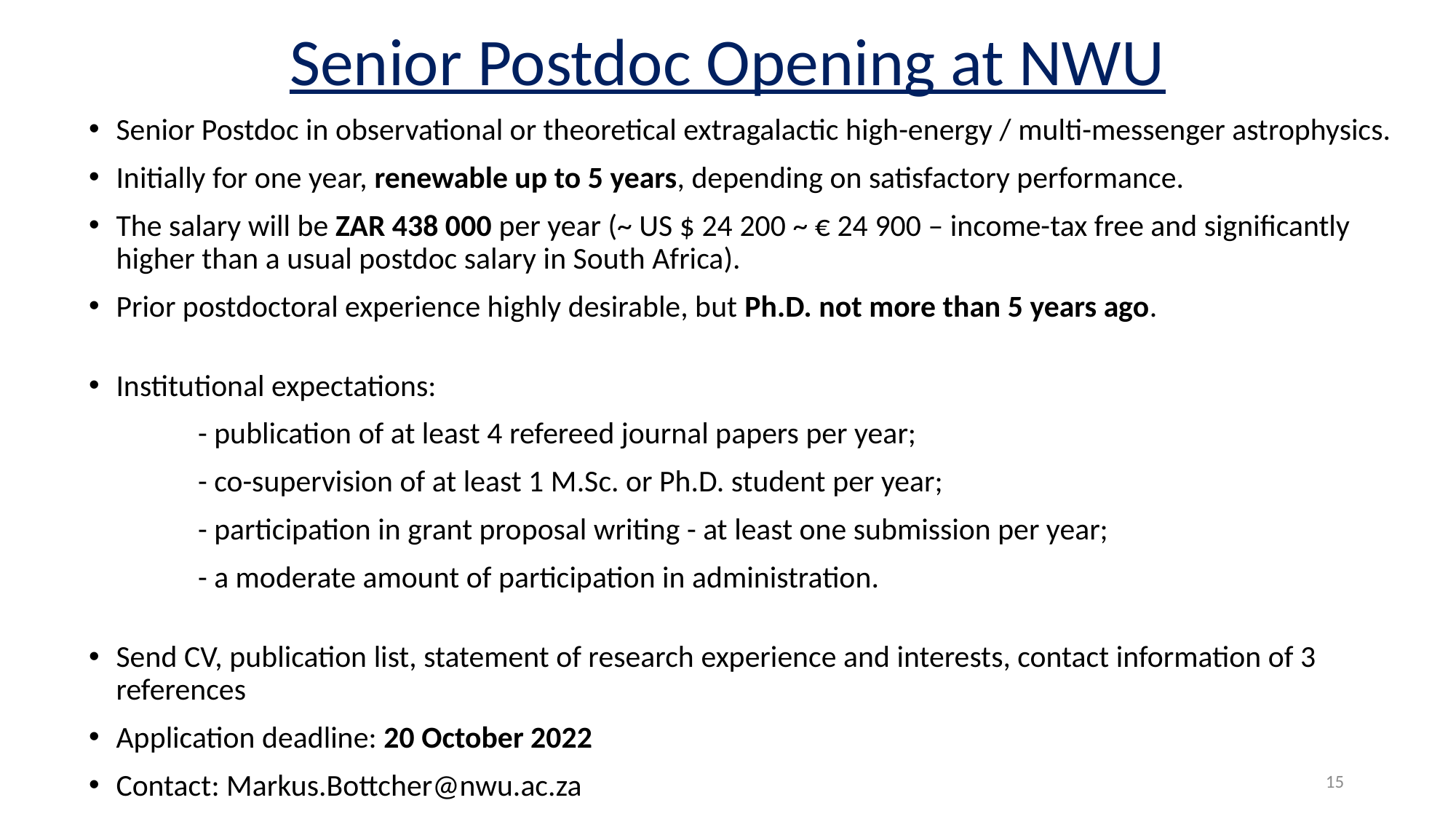

# Senior Postdoc Opening at NWU
Senior Postdoc in observational or theoretical extragalactic high-energy / multi-messenger astrophysics.
Initially for one year, renewable up to 5 years, depending on satisfactory performance.
The salary will be ZAR 438 000 per year (~ US $ 24 200 ~ € 24 900 – income-tax free and significantly higher than a usual postdoc salary in South Africa).
Prior postdoctoral experience highly desirable, but Ph.D. not more than 5 years ago.

Institutional expectations:
	- publication of at least 4 refereed journal papers per year;
	- co-supervision of at least 1 M.Sc. or Ph.D. student per year;
	- participation in grant proposal writing - at least one submission per year;
	- a moderate amount of participation in administration.

Send CV, publication list, statement of research experience and interests, contact information of 3 references
Application deadline: 20 October 2022
Contact: Markus.Bottcher@nwu.ac.za
15